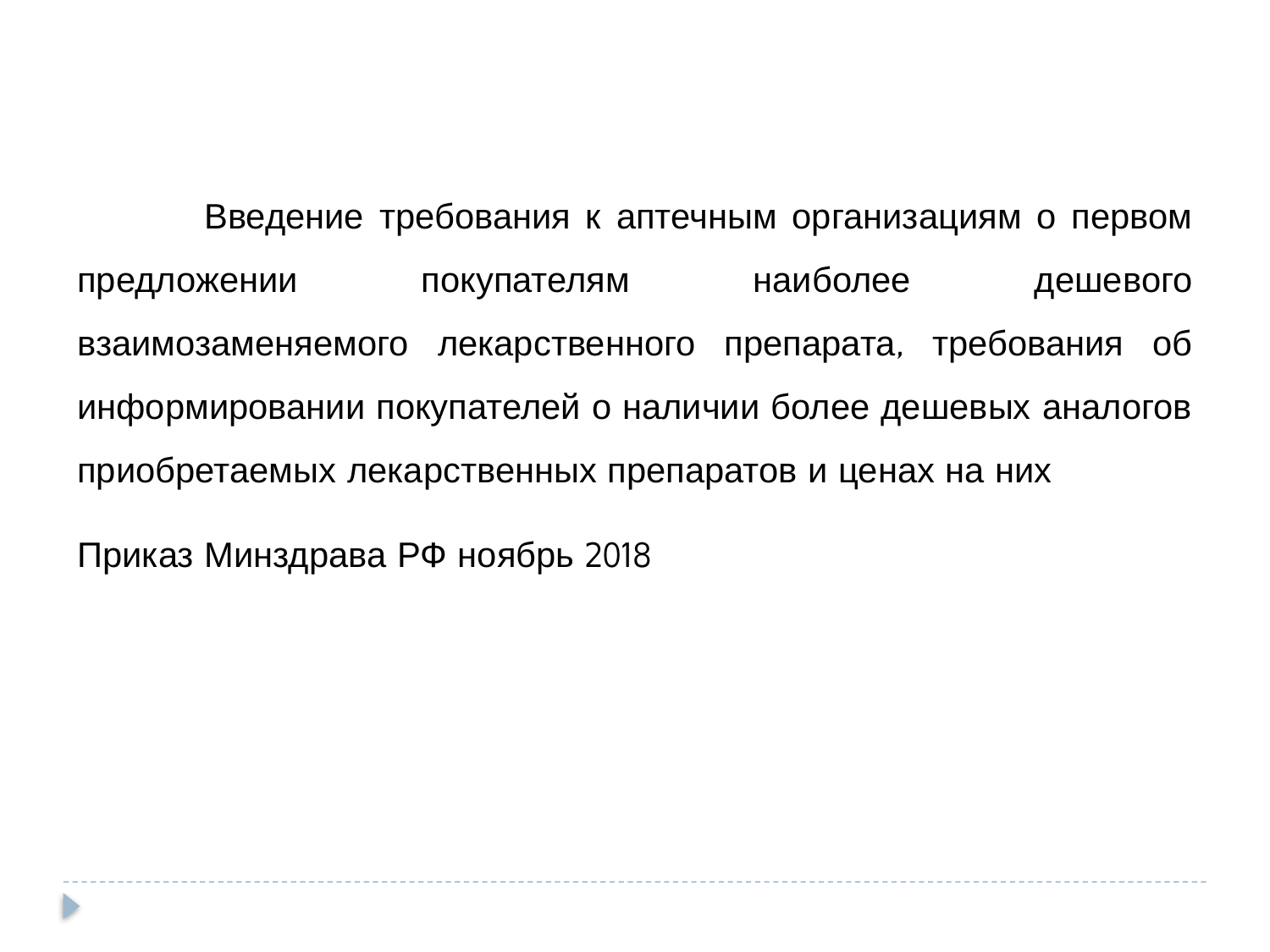

Введение требования к аптечным организациям о первом предложении покупателям наиболее дешевого взаимозаменяемого лекарственного препарата, требования об информировании покупателей о наличии более дешевых аналогов приобретаемых лекарственных препаратов и ценах на них

Приказ Минздрава РФ ноябрь 2018